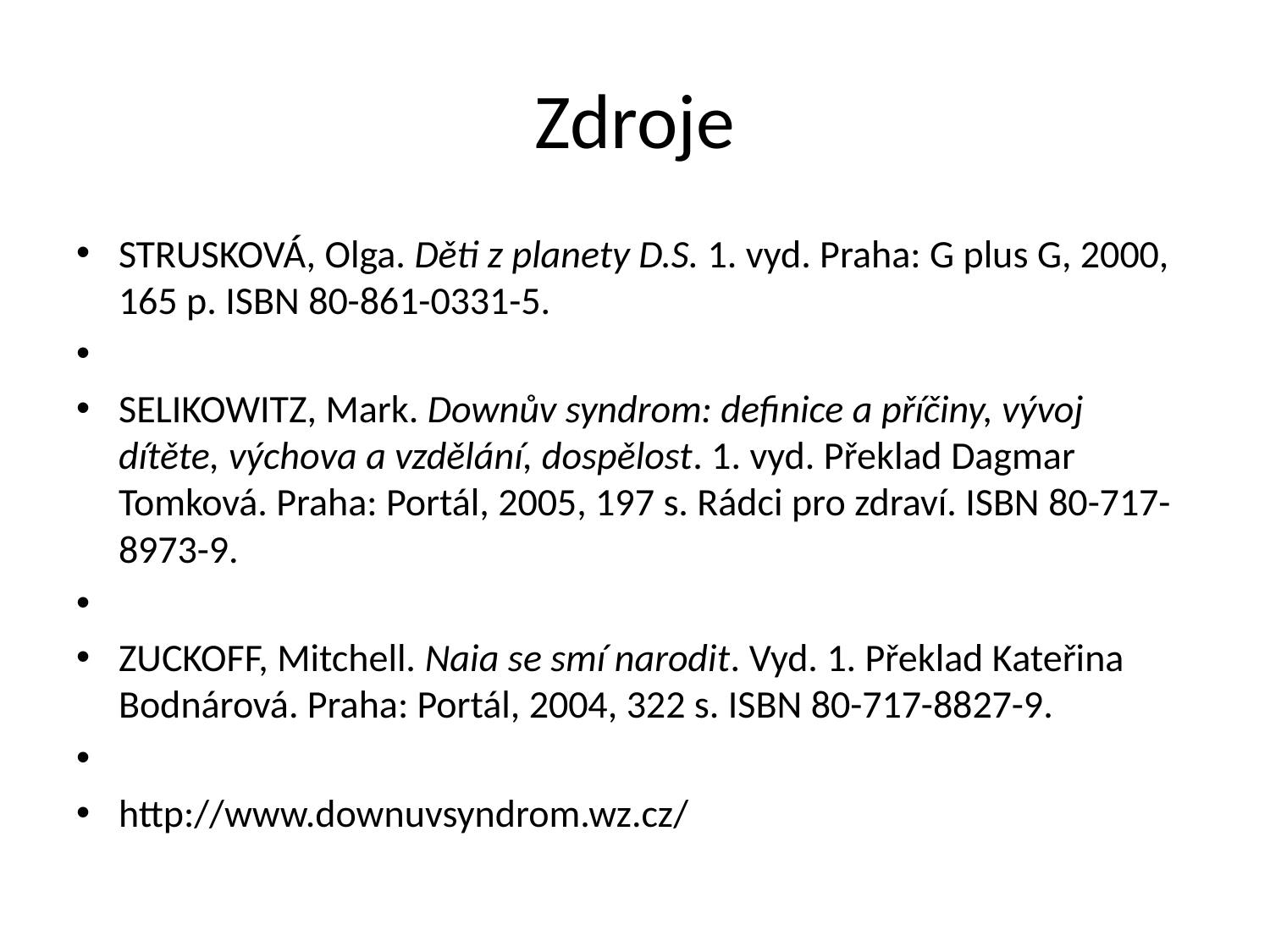

# Zdroje
STRUSKOVÁ, Olga. Děti z planety D.S. 1. vyd. Praha: G plus G, 2000, 165 p. ISBN 80-861-0331-5.

SELIKOWITZ, Mark. Downův syndrom: definice a příčiny, vývoj dítěte, výchova a vzdělání, dospělost. 1. vyd. Překlad Dagmar Tomková. Praha: Portál, 2005, 197 s. Rádci pro zdraví. ISBN 80-717-8973-9.

ZUCKOFF, Mitchell. Naia se smí narodit. Vyd. 1. Překlad Kateřina Bodnárová. Praha: Portál, 2004, 322 s. ISBN 80-717-8827-9.

http://www.downuvsyndrom.wz.cz/